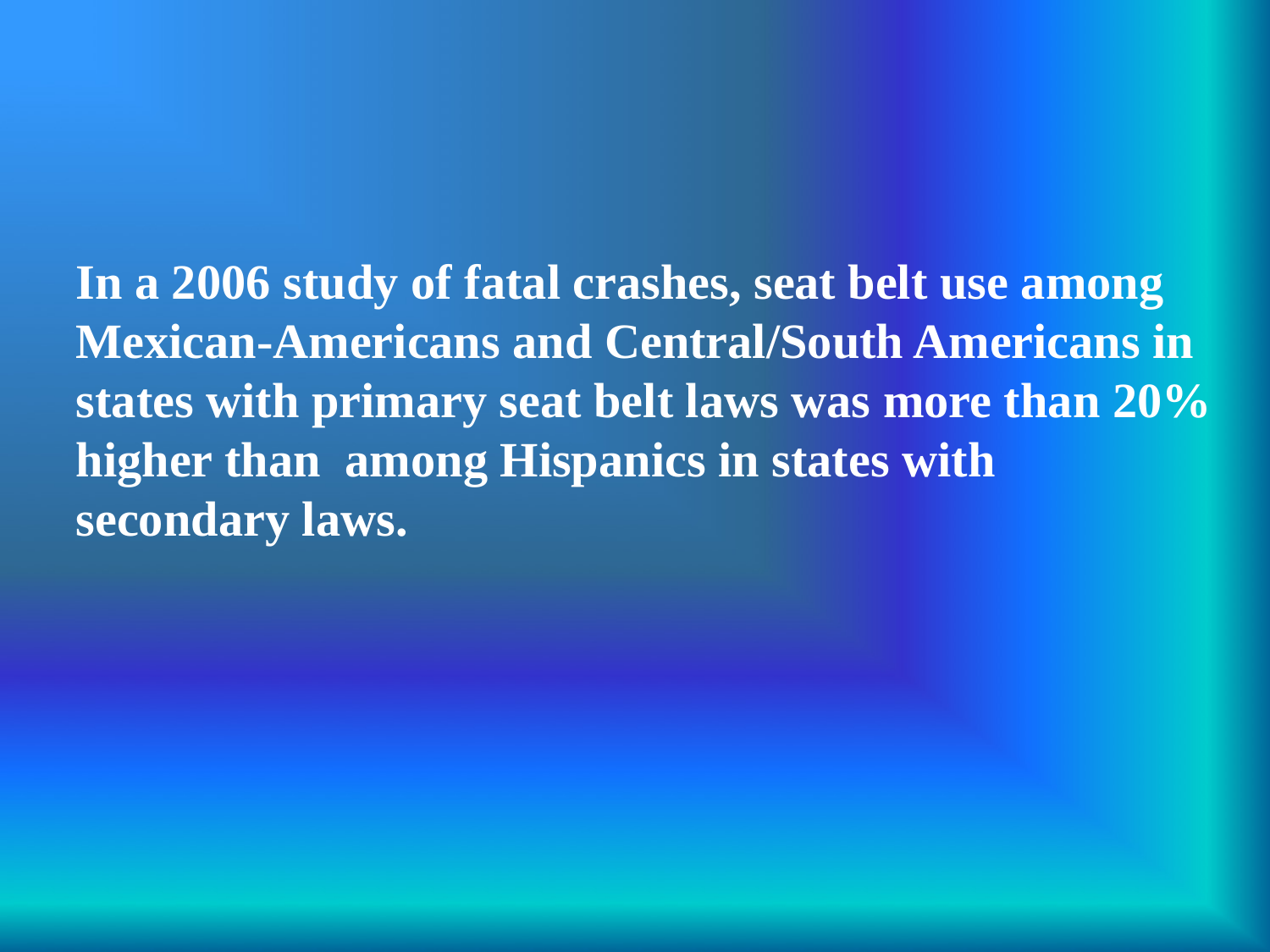

In a 2006 study of fatal crashes, seat belt use among Mexican-Americans and Central/South Americans in states with primary seat belt laws was more than 20% higher than  among Hispanics in states with secondary laws.